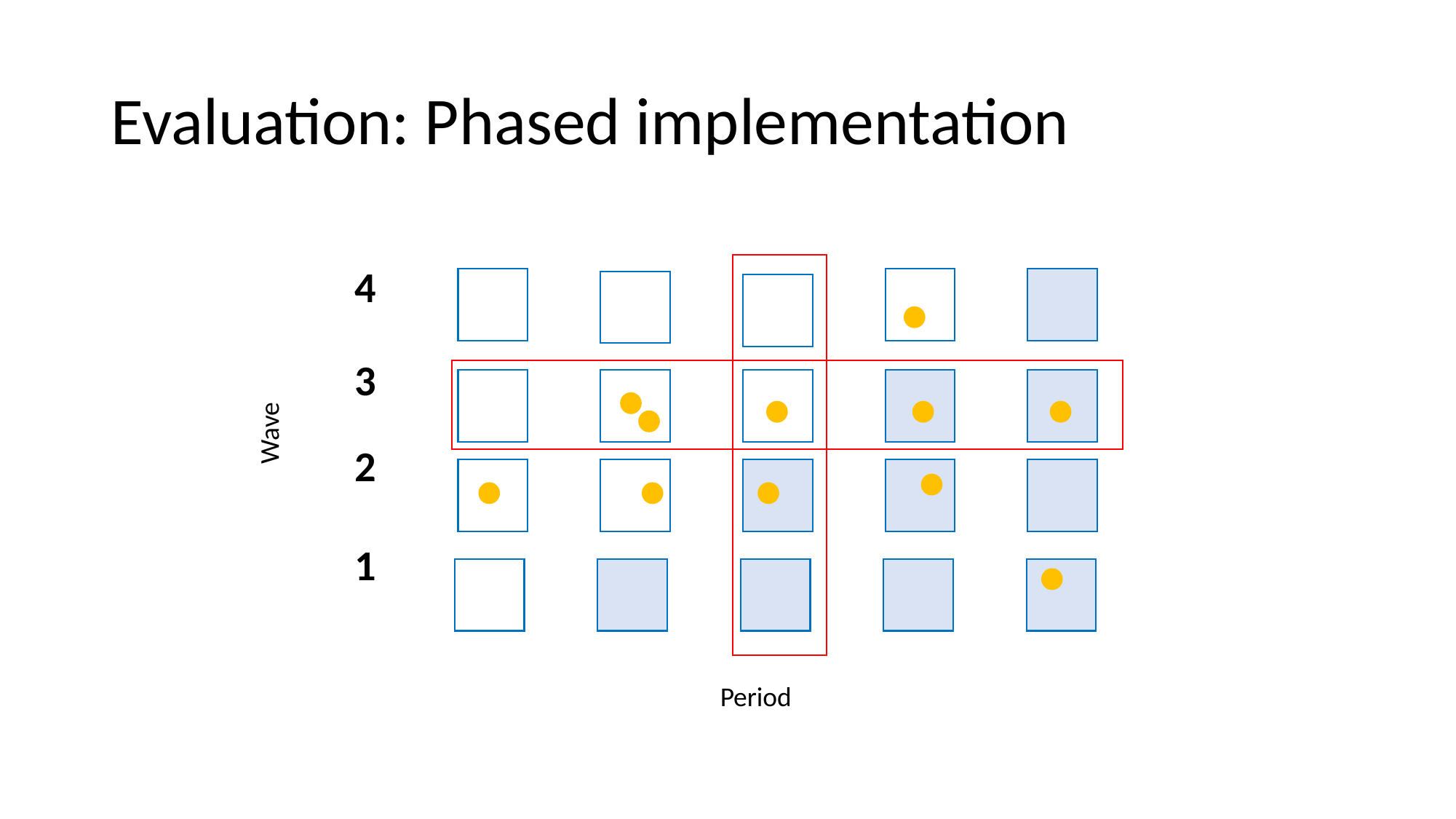

# Evaluation: Phased implementation

4

3

 Wave
2

1

Period